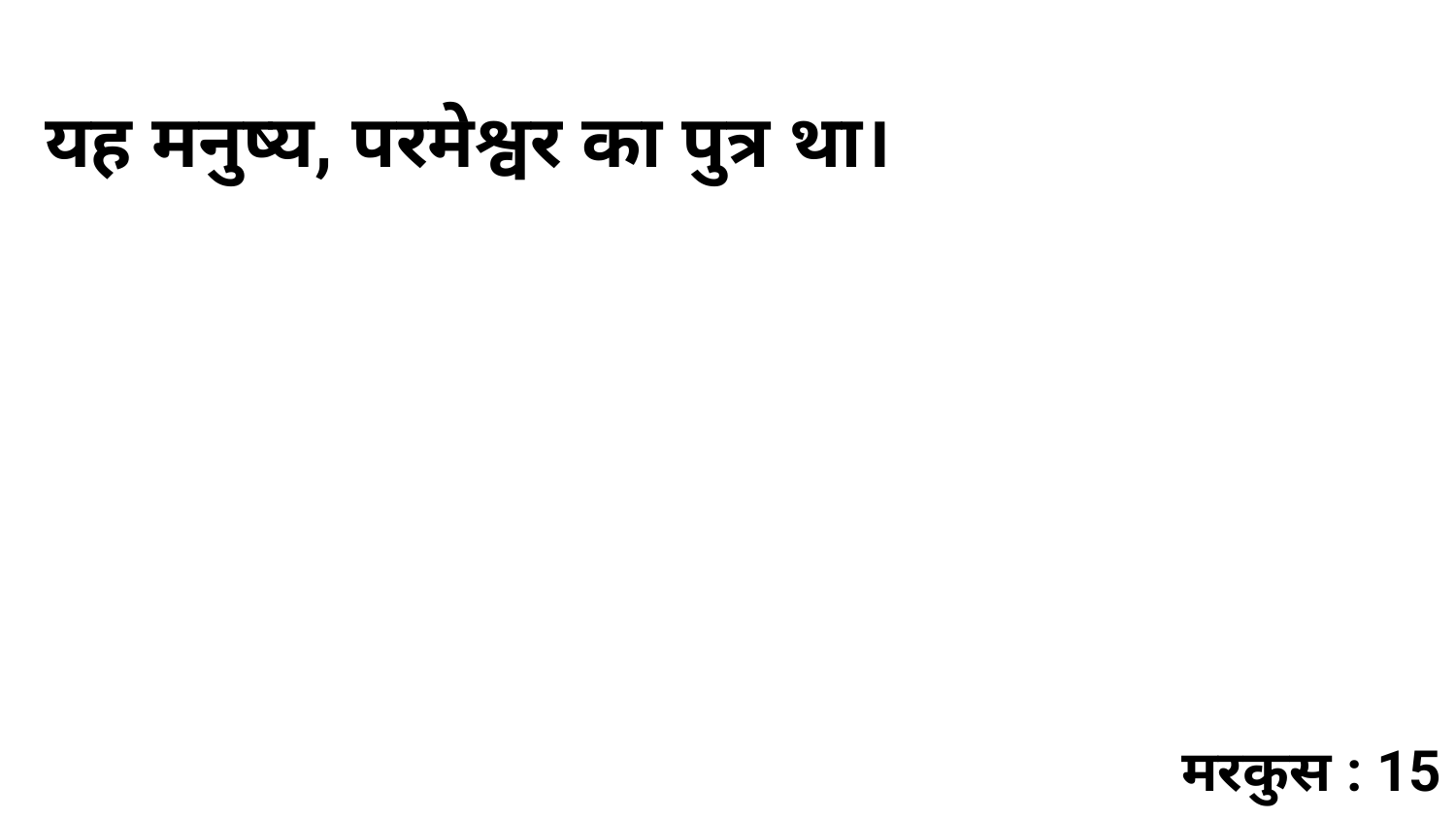

यह मनुष्य, परमेश्वर का पुत्र था।
मरकुस : 15